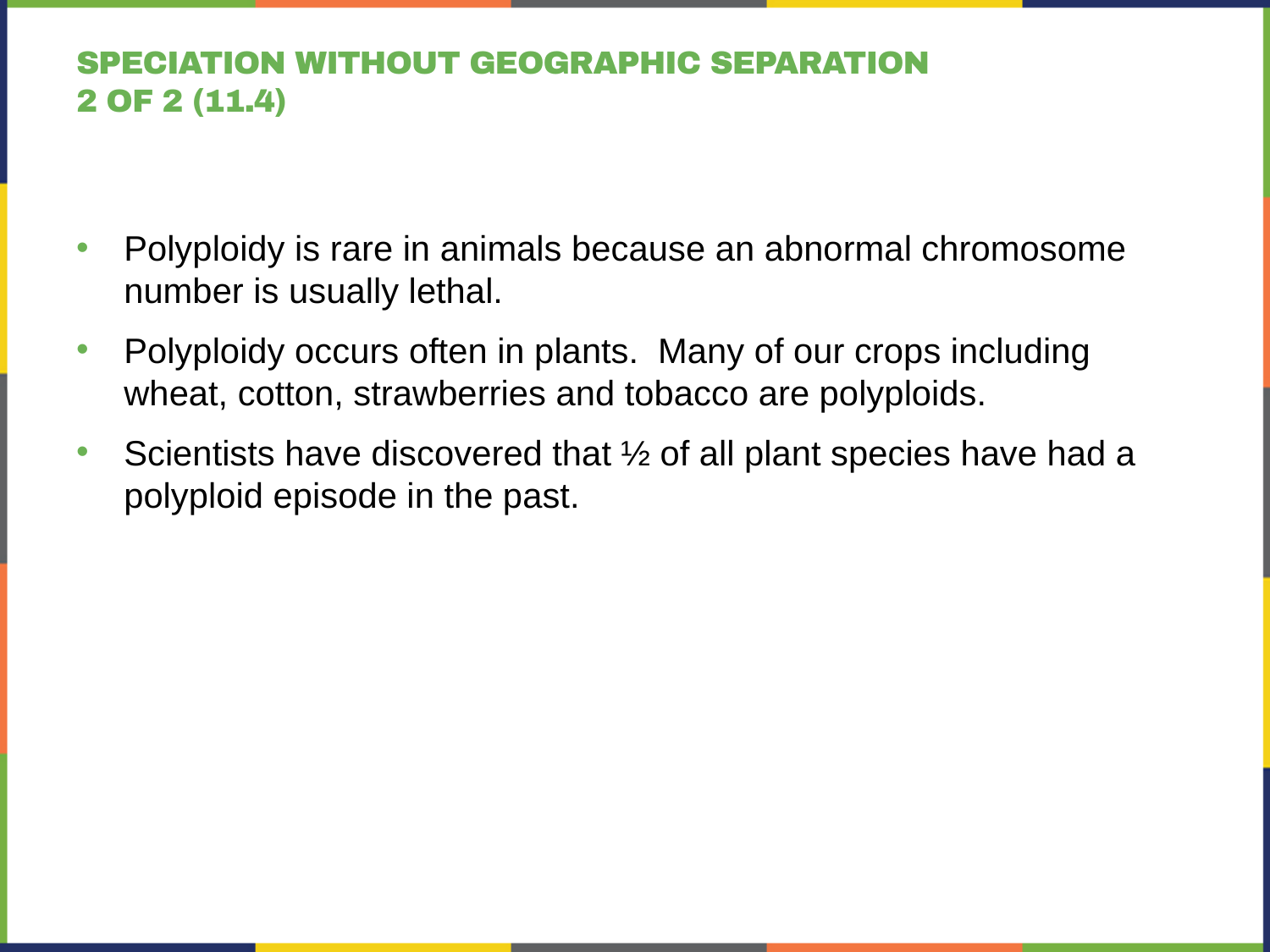

# Speciation without geographic separation 2 of 2 (11.4)
Polyploidy is rare in animals because an abnormal chromosome number is usually lethal.
Polyploidy occurs often in plants.  Many of our crops including wheat, cotton, strawberries and tobacco are polyploids.
Scientists have discovered that ½ of all plant species have had a polyploid episode in the past.